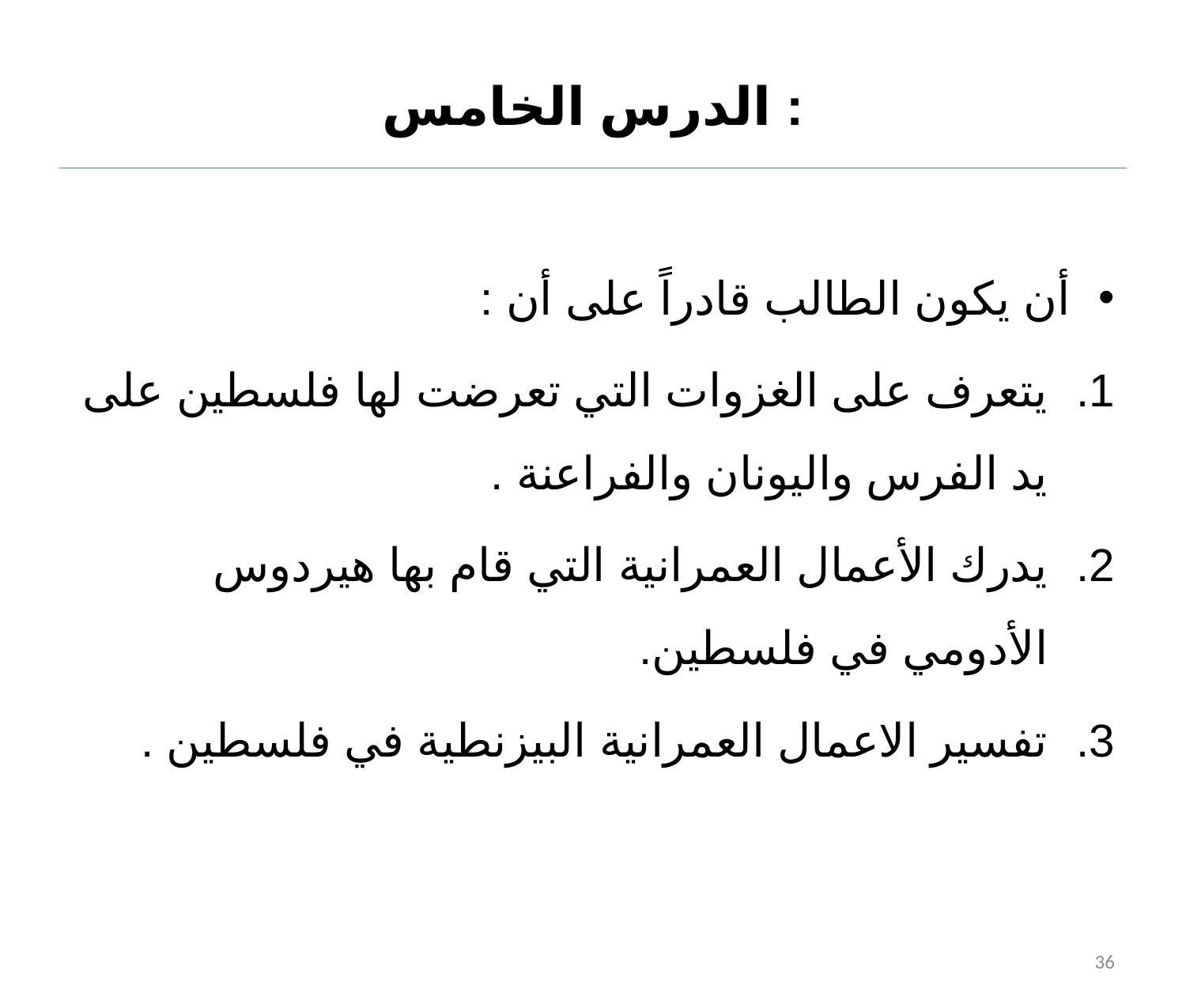

# الدرس الخامس :
أن يكون الطالب قادراً على أن :
يتعرف على الغزوات التي تعرضت لها فلسطين على يد الفرس واليونان والفراعنة .
يدرك الأعمال العمرانية التي قام بها هيردوس الأدومي في فلسطين.
تفسير الاعمال العمرانية البيزنطية في فلسطين .

36